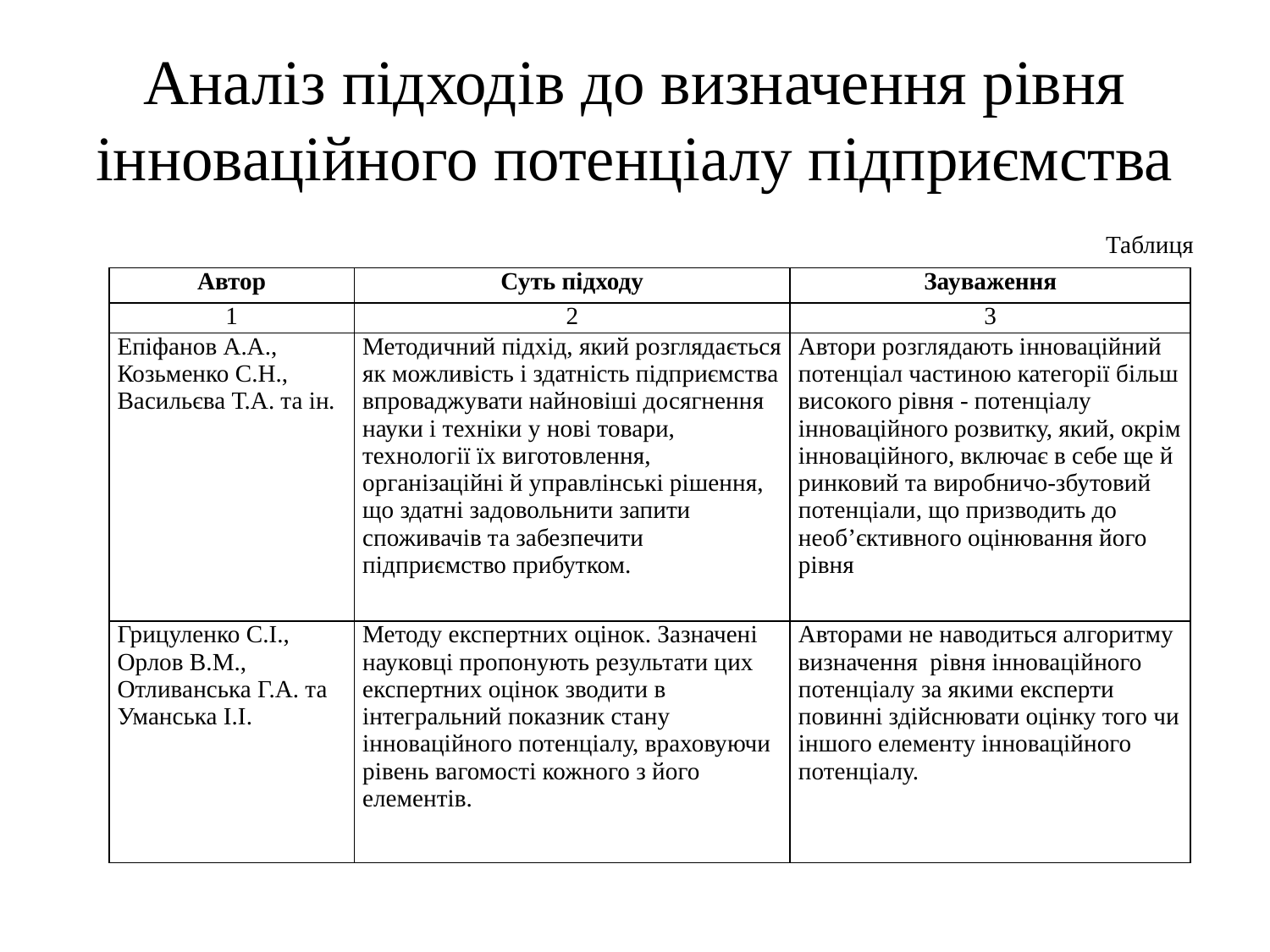

# Аналіз підходів до визначення рівня інноваційного потенціалу підприємства
Таблиця

| Автор | Суть підходу | Зауваження |
| --- | --- | --- |
| 1 | 2 | 3 |
| Епіфанов А.А., Козьменко С.Н., Васильєва Т.А. та ін. | Методичний підхід, який розглядається як можливість і здатність підприємства впроваджувати найновіші досягнення науки і техніки у нові товари, технології їх виготовлення, організаційні й управлінські рішення, що здатні задовольнити запити споживачів та забезпечити підприємство прибутком. | Автори розглядають інноваційний потенціал частиною категорії більш високого рівня - потенціалу інноваційного розвитку, який, окрім інноваційного, включає в себе ще й ринковий та виробничо-збутовий потенціали, що призводить до необ’єктивного оцінювання його рівня |
| Грицуленко С.І., Орлов В.М., Отливанська Г.А. та Уманська І.І. | Методу експертних оцінок. Зазначені науковці пропонують результати цих експертних оцінок зводити в інтегральний показник стану інноваційного потенціалу, враховуючи рівень вагомості кожного з його елементів. | Авторами не наводиться алгоритму визначення рівня інноваційного потенціалу за якими експерти повинні здійснювати оцінку того чи іншого елементу інноваційного потенціалу. |